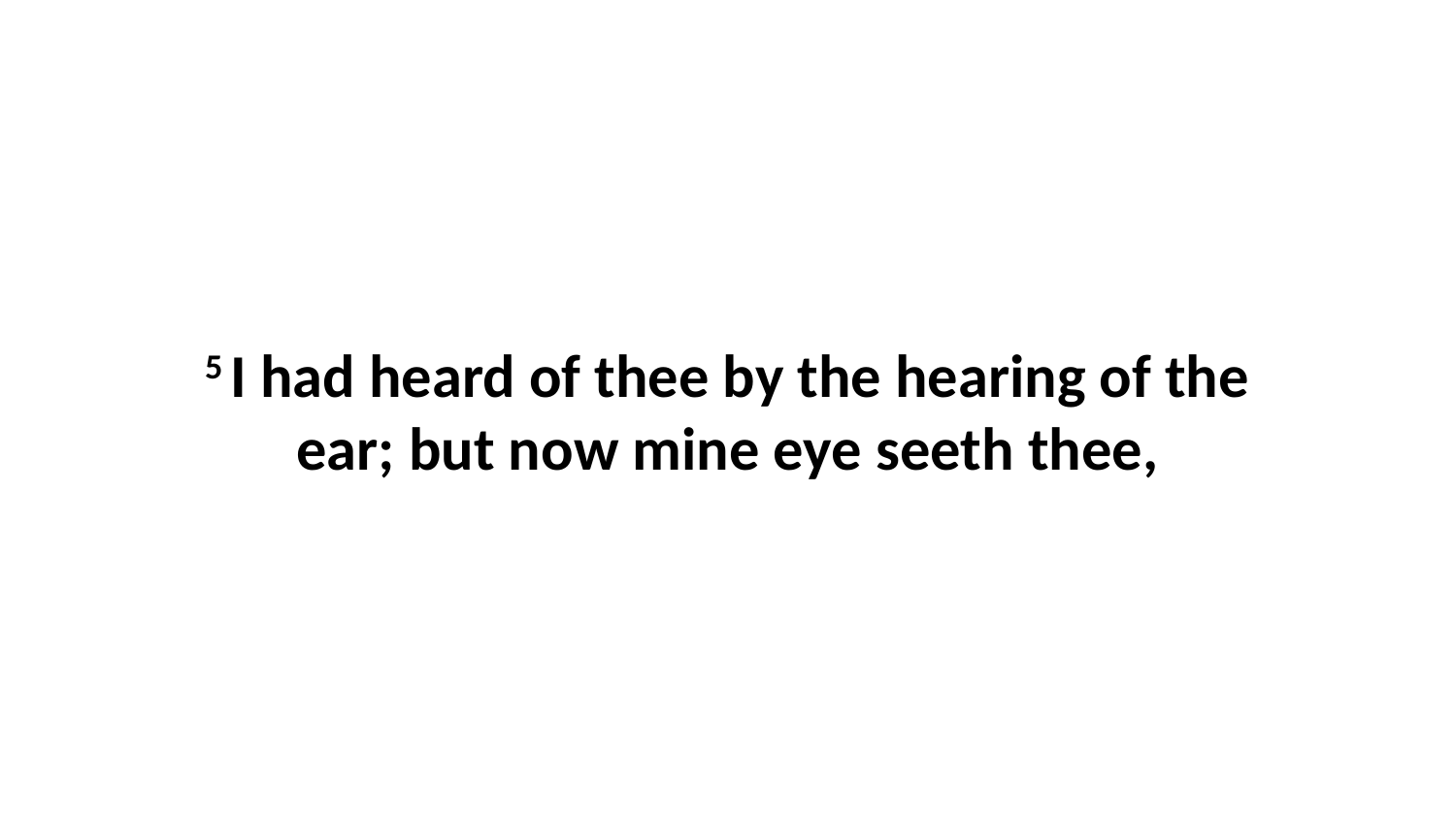

5 I had heard of thee by the hearing of the ear; but now mine eye seeth thee,